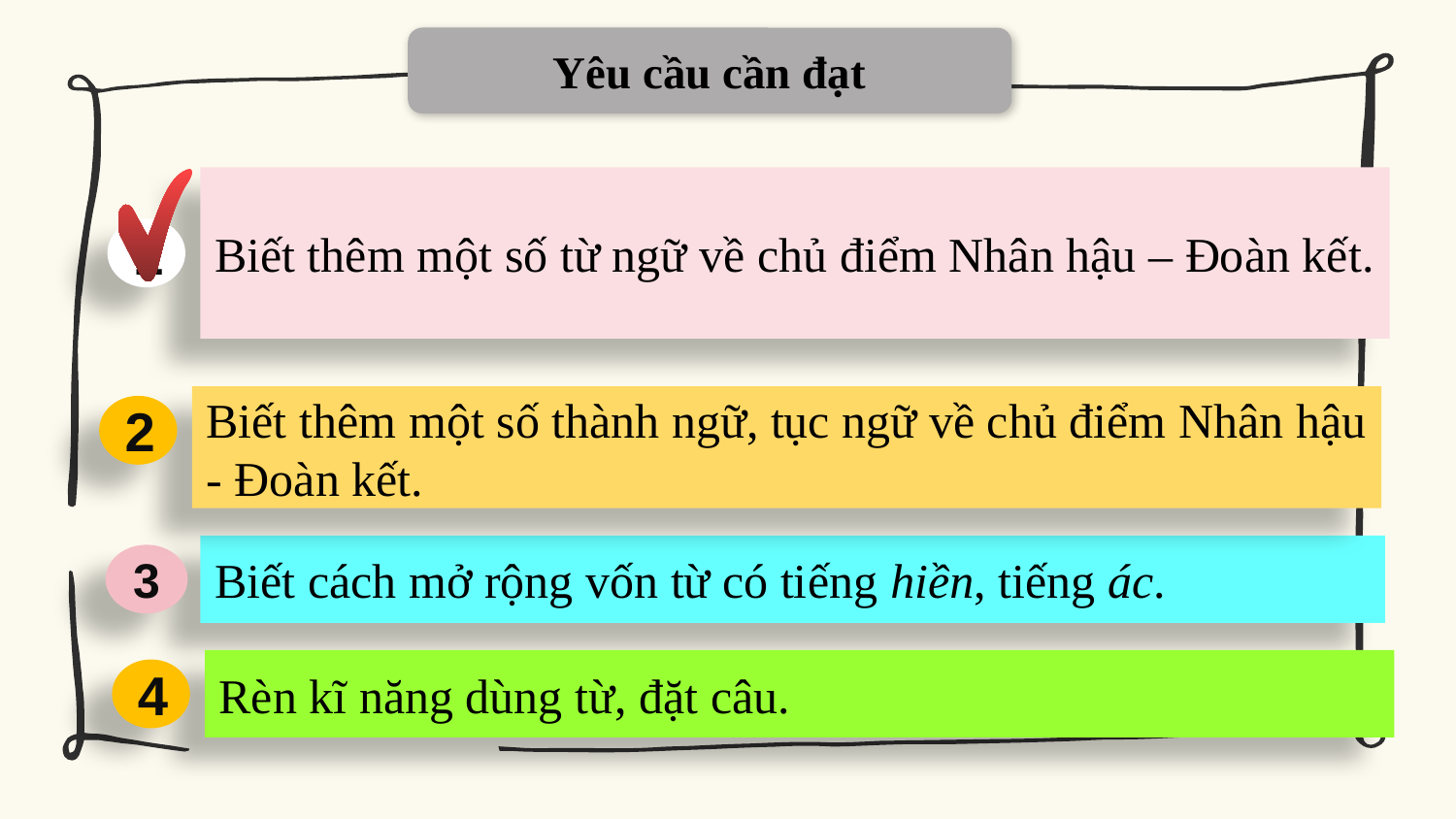

Yêu cầu cần đạt
Biết thêm một số từ ngữ về chủ điểm Nhân hậu – Đoàn kết.
1

Biết thêm một số thành ngữ, tục ngữ về chủ điểm Nhân hậu - Đoàn kết.
2
Biết cách mở rộng vốn từ có tiếng hiền, tiếng ác.
3
Rèn kĩ năng dùng từ, đặt câu.
4